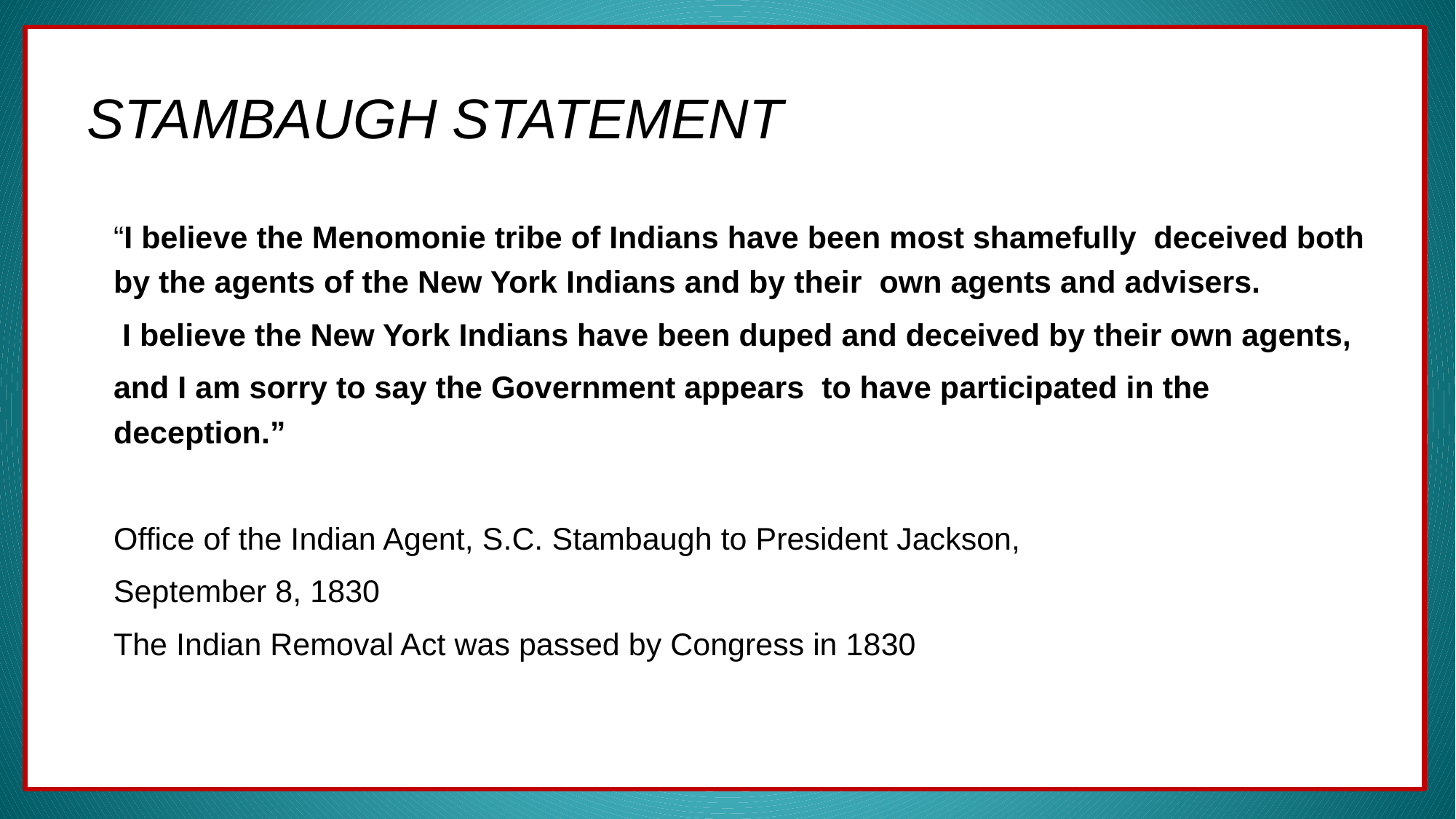

# STAMBAUGH STATEMENT

“I believe the Menomonie tribe of Indians have been most shamefully  deceived both by the agents of the New York Indians and by their  own agents and advisers.
 I believe the New York Indians have been duped and deceived by their own agents,
and I am sorry to say the Government appears  to have participated in the deception.”

Office of the Indian Agent, S.C. Stambaugh to President Jackson,
September 8, 1830
The Indian Removal Act was passed by Congress in 1830